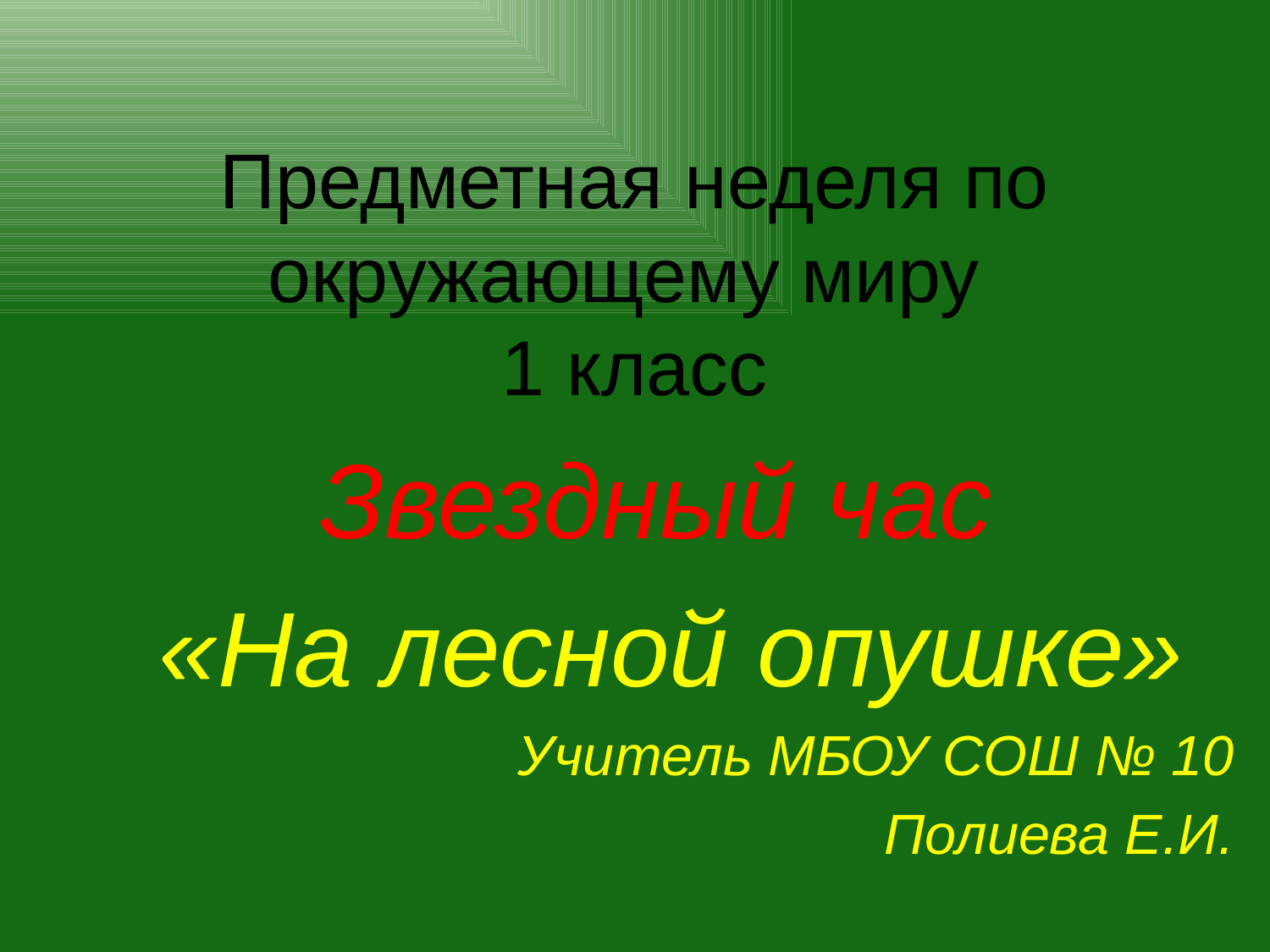

# Предметная неделя по окружающему миру 1 класс
Звездный час
«На лесной опушке»
Учитель МБОУ СОШ № 10
Полиева Е.И.